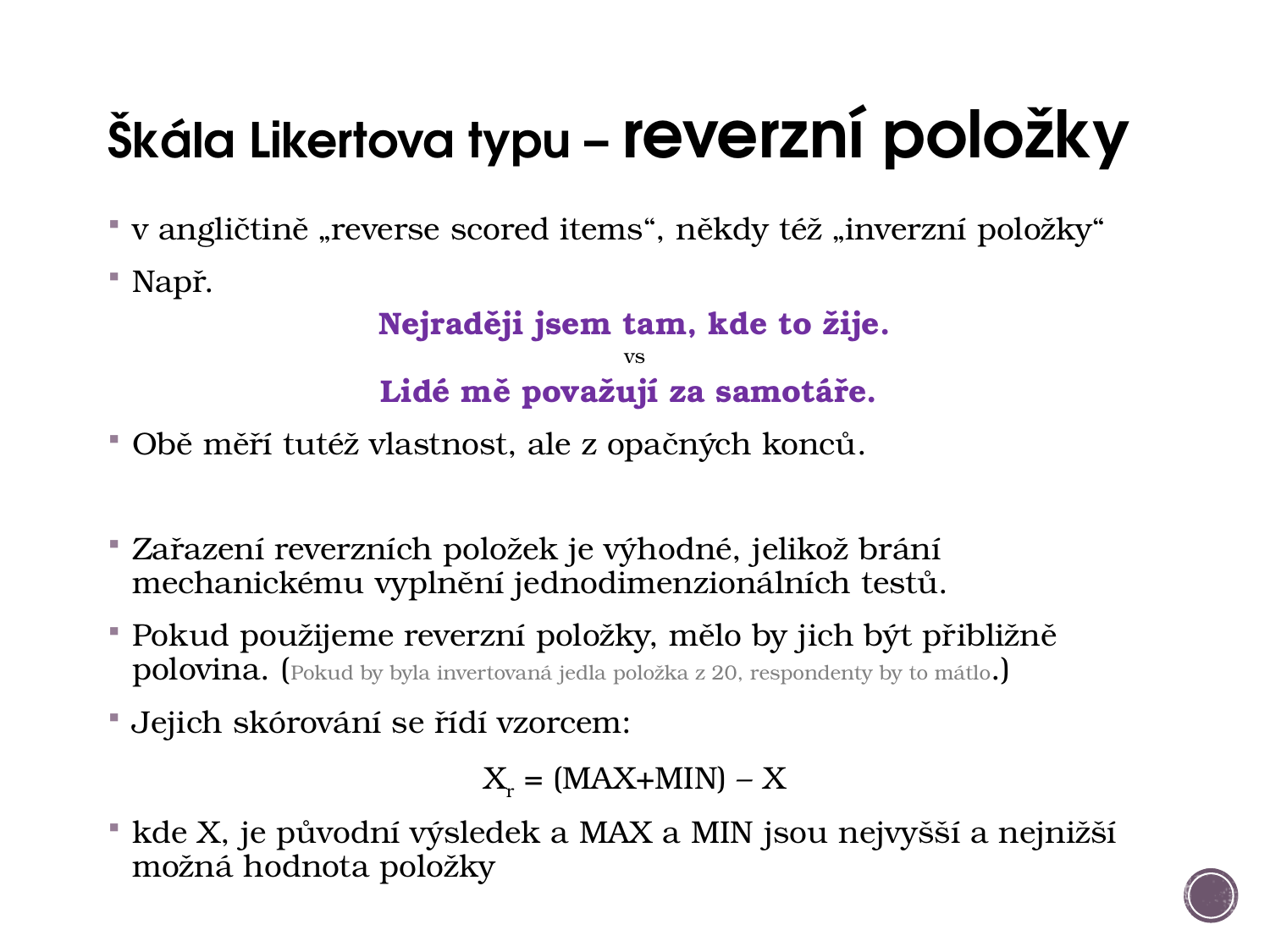

# Škála Likertova typu – reverzní položky
v angličtině „reverse scored items“, někdy též „inverzní položky“
Např.
Nejraději jsem tam, kde to žije.
vs
Lidé mě považují za samotáře.
Obě měří tutéž vlastnost, ale z opačných konců.

Zařazení reverzních položek je výhodné, jelikož brání mechanickému vyplnění jednodimenzionálních testů.
Pokud použijeme reverzní položky, mělo by jich být přibližně polovina. (Pokud by byla invertovaná jedla položka z 20, respondenty by to mátlo.)
Jejich skórování se řídí vzorcem:
Xr = (MAX+MIN) – X
kde X, je původní výsledek a MAX a MIN jsou nejvyšší a nejnižší možná hodnota položky